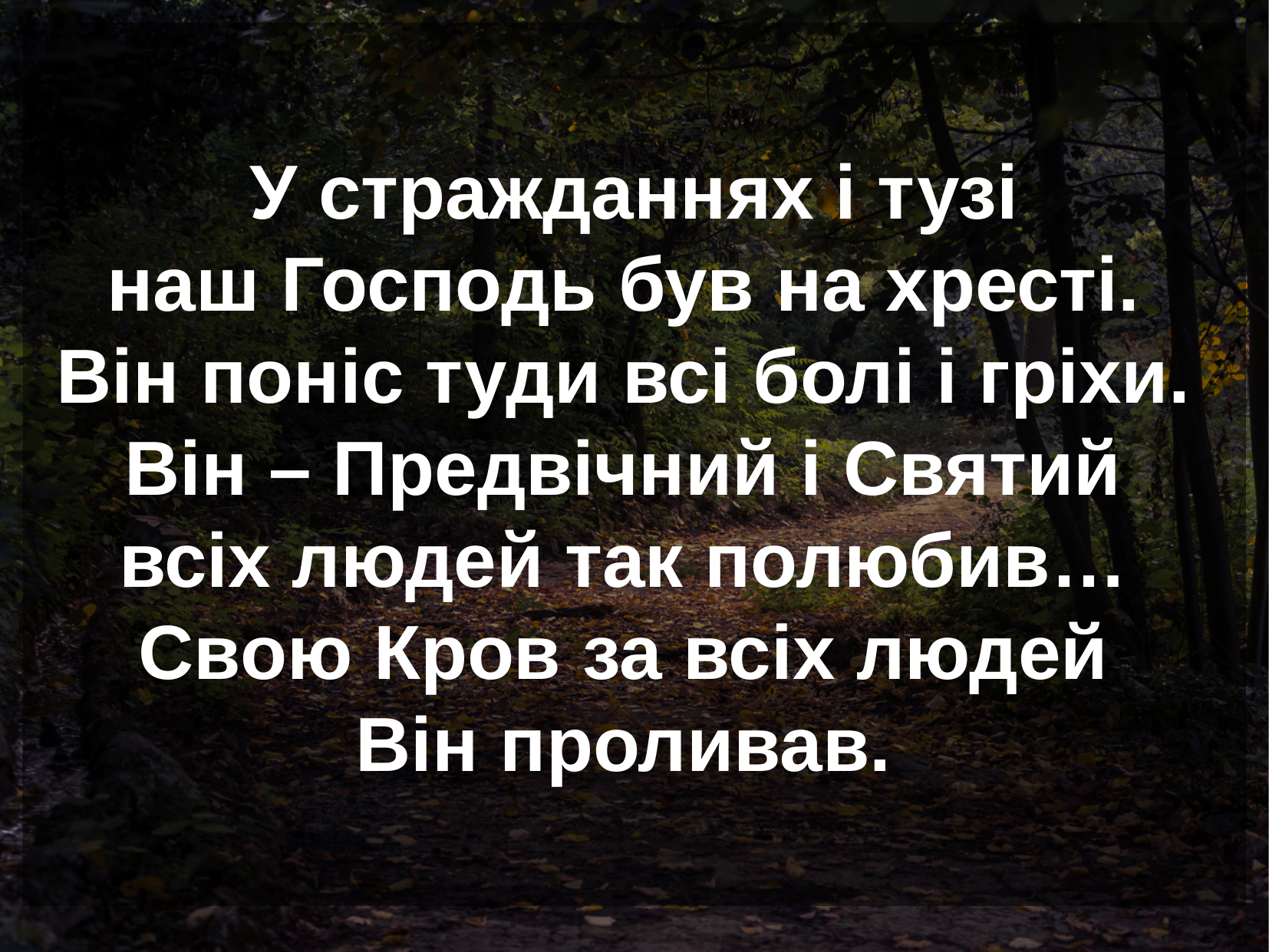

У стражданнях і тузі
наш Господь був на хресті.
Він поніс туди всі болі і гріхи.
Він – Предвічний і Святий
всіх людей так полюбив…
Свою Кров за всіх людей
Він проливав.